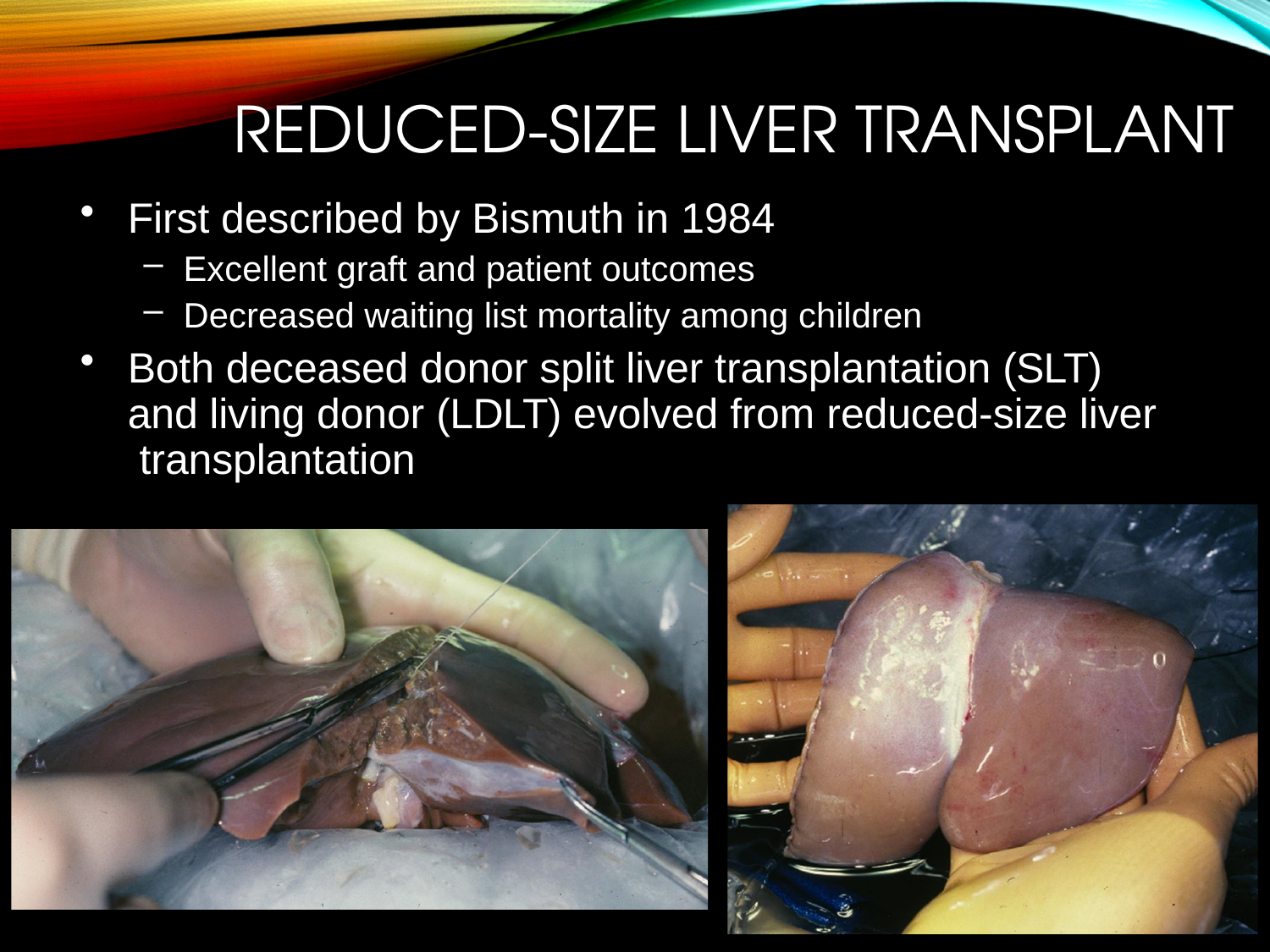

# Reduced-size Liver Transplant
First described by Bismuth in 1984
Excellent graft and patient outcomes
Decreased waiting list mortality among children
Both deceased donor split liver transplantation (SLT)  and living donor (LDLT) evolved from reduced-size liver  transplantation